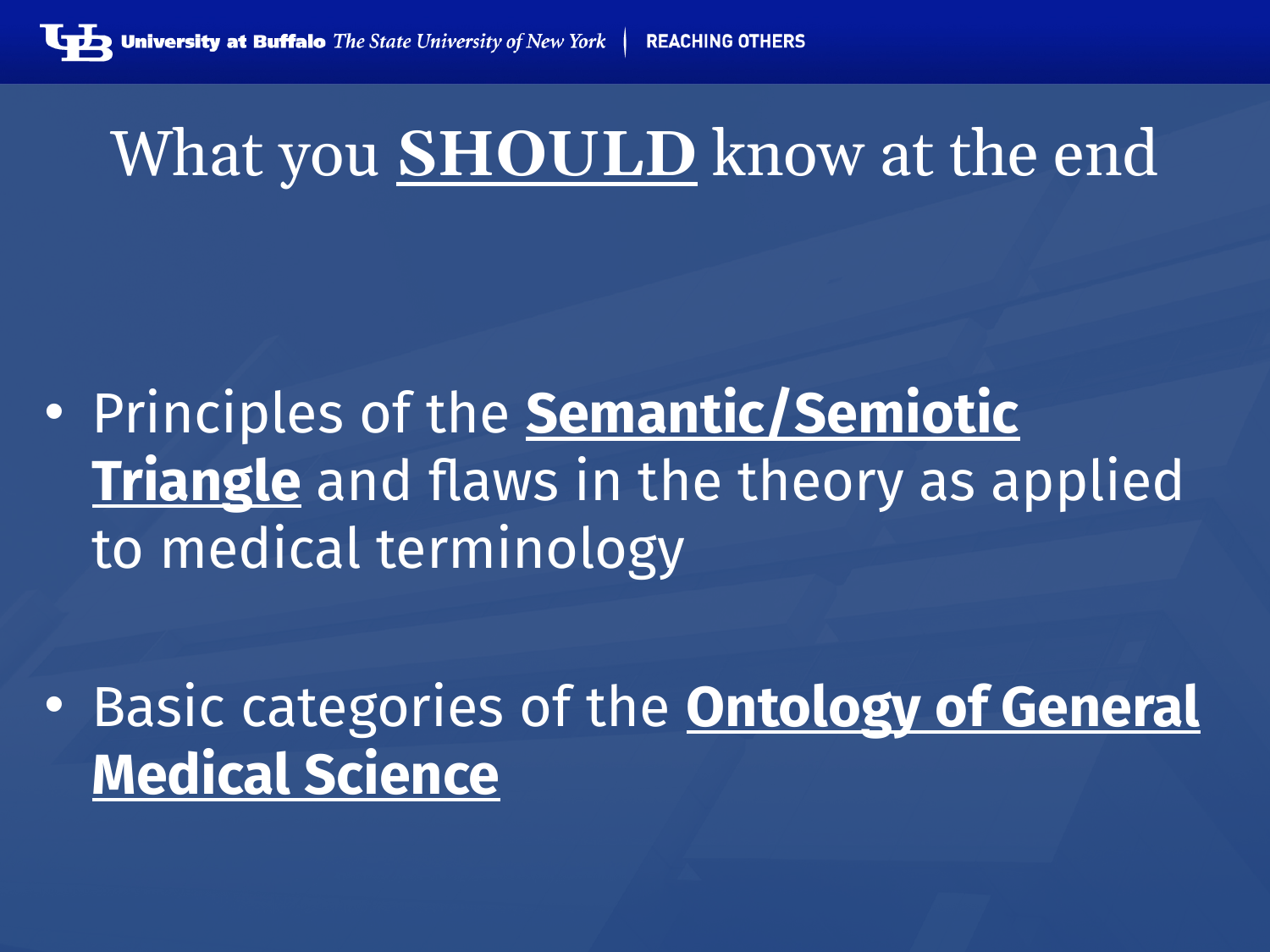

# What you SHOULD know at the end
Principles of the Semantic/Semiotic Triangle and flaws in the theory as applied to medical terminology

Basic categories of the Ontology of General Medical Science